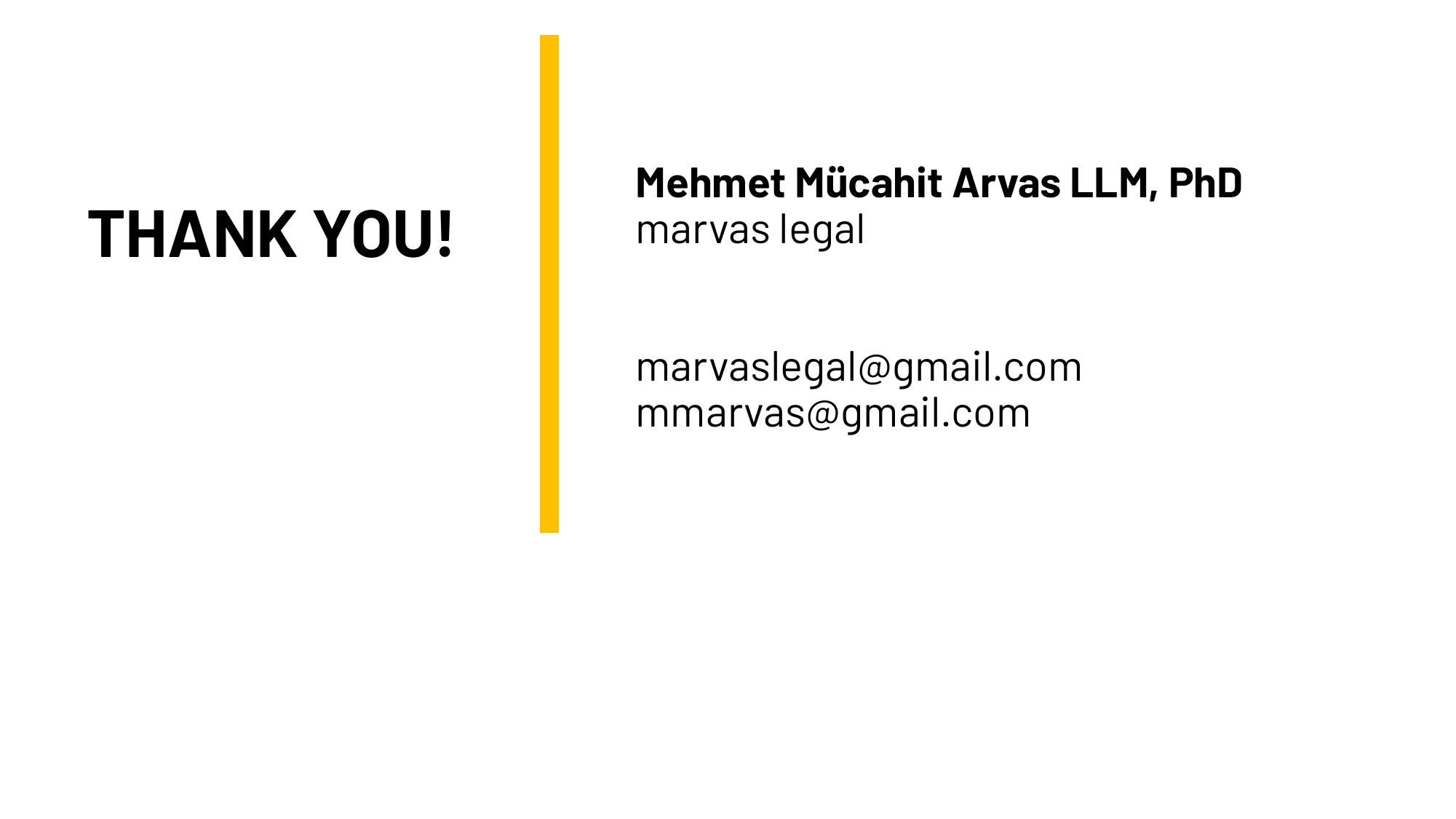

Mehmet Mücahit Arvas LLM, PhD
marvas legal

marvaslegal@gmail.com
mmarvas@gmail.com
# THANK YOU!